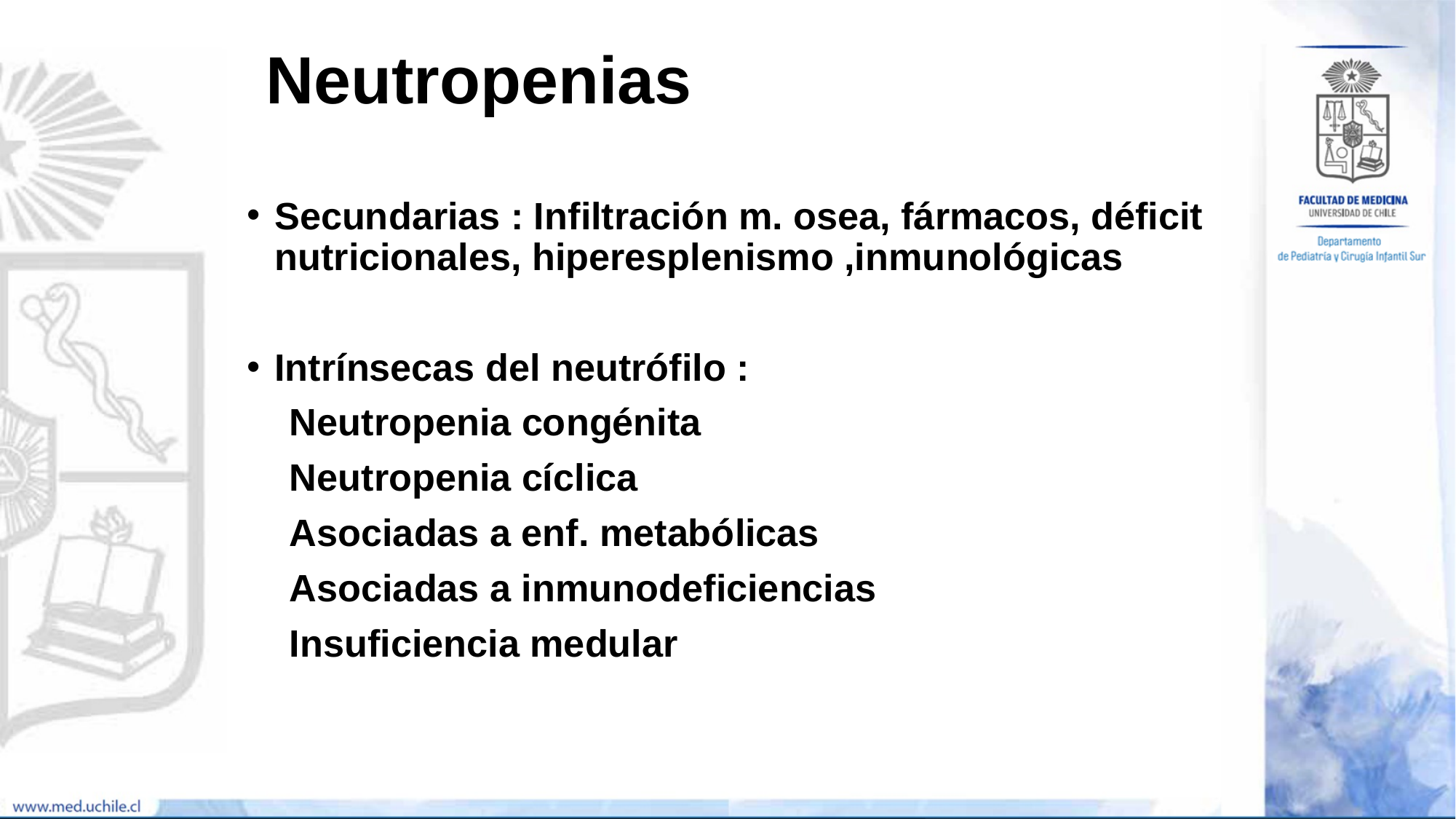

# Neutropenias
Secundarias : Infiltración m. osea, fármacos, déficit nutricionales, hiperesplenismo ,inmunológicas

Intrínsecas del neutrófilo :
    Neutropenia congénita
    Neutropenia cíclica
    Asociadas a enf. metabólicas
    Asociadas a inmunodeficiencias
    Insuficiencia medular